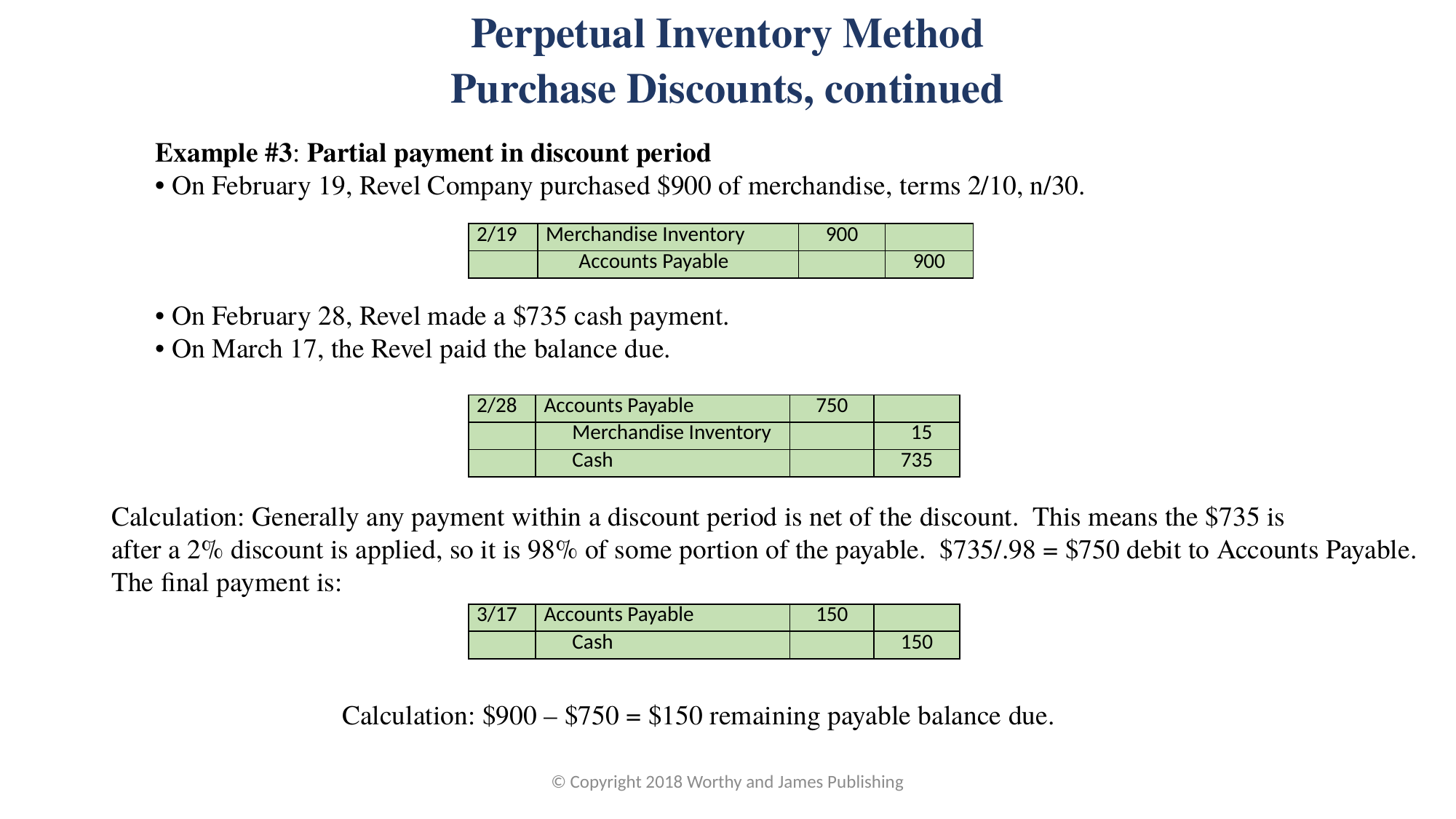

Perpetual Inventory Method
Purchase Discounts, continued
Example #3: Partial payment in discount period
• On February 19, Revel Company purchased $900 of merchandise, terms 2/10, n/30.
| 2/19 | Merchandise Inventory | 900 |  |
| --- | --- | --- | --- |
|  | Accounts Payable |  | 900 |
• On February 28, Revel made a $735 cash payment.
• On March 17, the Revel paid the balance due.
| 2/28 | Accounts Payable | 750 |  |
| --- | --- | --- | --- |
|  | Merchandise Inventory |  | 15 |
|  | Cash |  | 735 |
 Calculation: Generally any payment within a discount period is net of the discount.  This means the $735 is
 after a 2% discount is applied, so it is 98% of some portion of the payable.  $735/.98 = $750 debit to Accounts Payable.
 The final payment is:
| 3/17 | Accounts Payable | 150 |  |
| --- | --- | --- | --- |
|  | Cash |  | 150 |
Calculation: $900 – $750 = $150 remaining payable balance due.
© Copyright 2018 Worthy and James Publishing